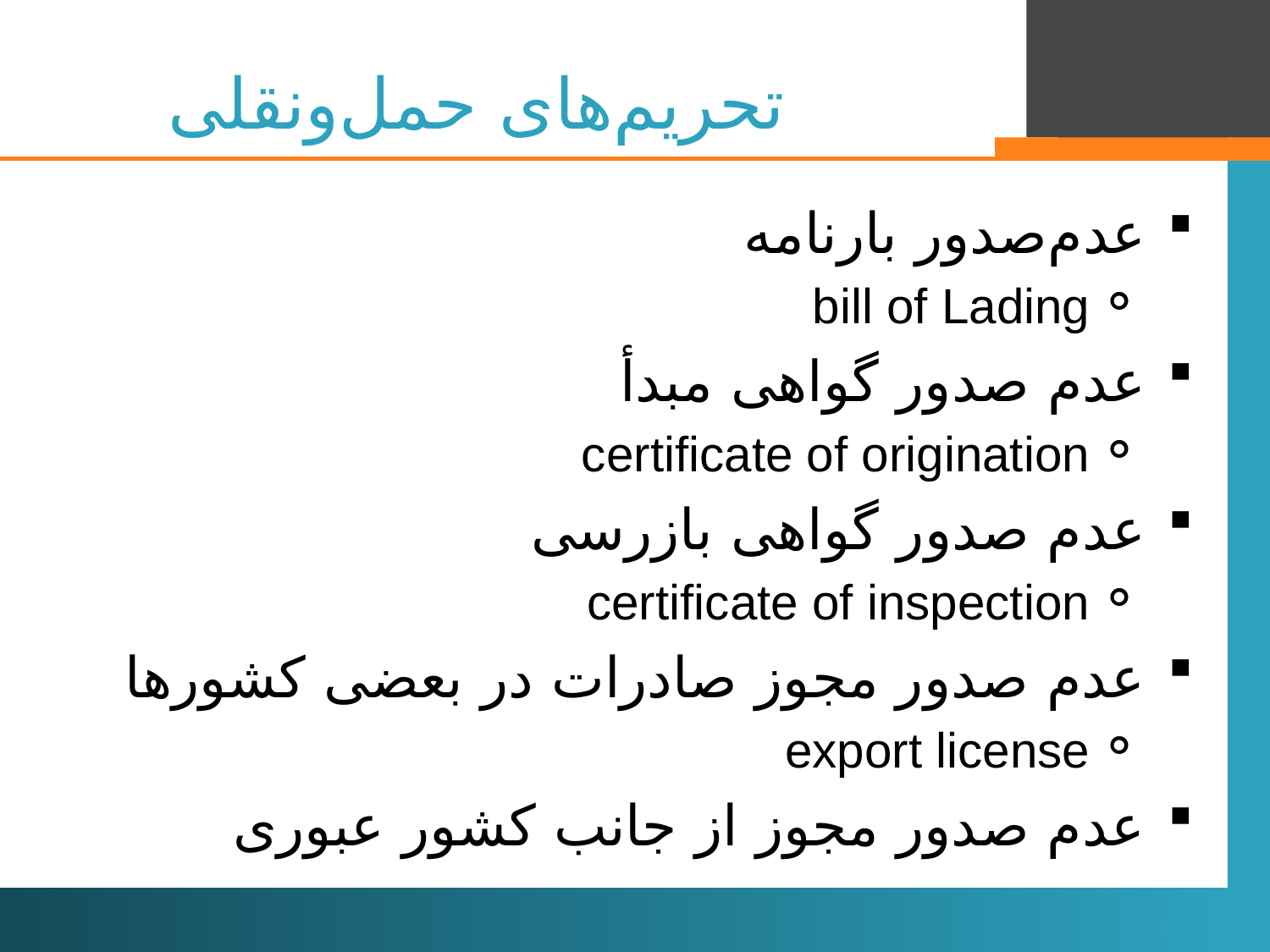

# تحریم‌‌های حمل‌ونقلی
عدم‌صدور بارنامه
bill of Lading
عدم صدور گواهی مبدأ
certificate of origination
عدم صدور گواهی بازرسی
certificate of inspection
عدم صدور مجوز صادرات در بعضی کشورها
export license
عدم صدور مجوز از جانب کشور عبوری

20